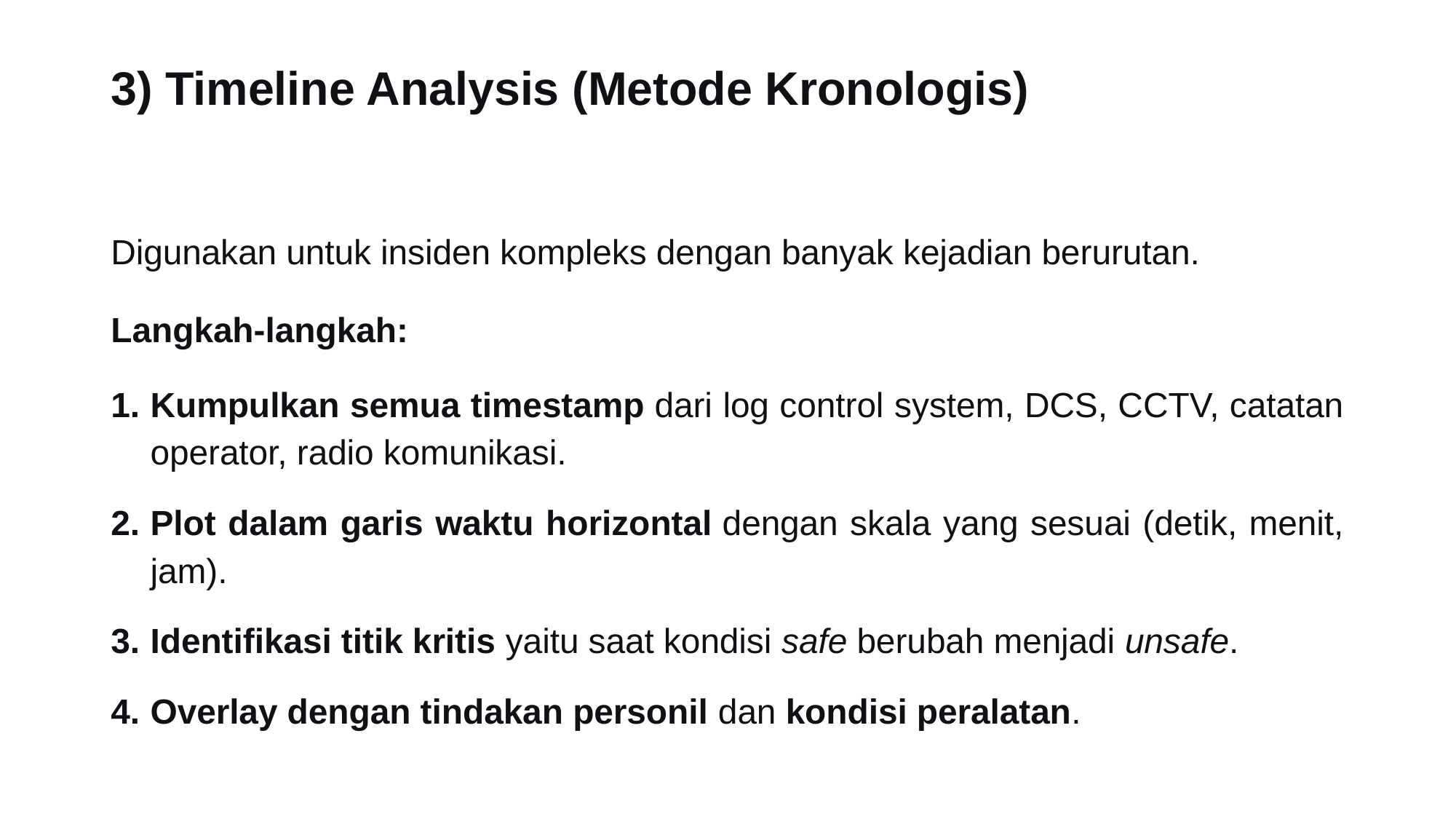

# 3) Timeline Analysis (Metode Kronologis)
Digunakan untuk insiden kompleks dengan banyak kejadian berurutan.
Langkah-langkah:
Kumpulkan semua timestamp dari log control system, DCS, CCTV, catatan operator, radio komunikasi.
Plot dalam garis waktu horizontal dengan skala yang sesuai (detik, menit, jam).
Identifikasi titik kritis yaitu saat kondisi safe berubah menjadi unsafe.
Overlay dengan tindakan personil dan kondisi peralatan.